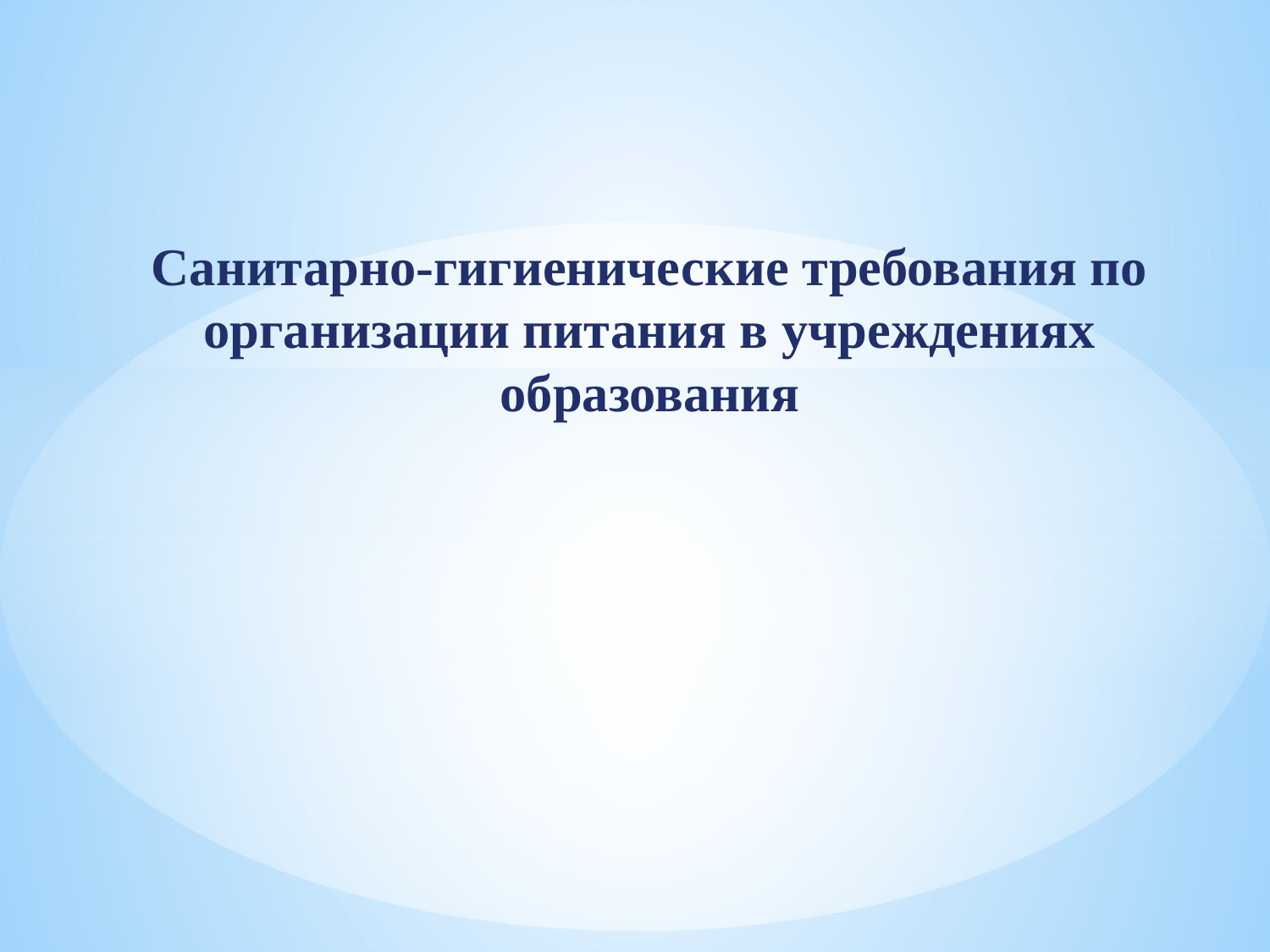

Санитарно-гигиенические требования по организации питания в учреждениях образования